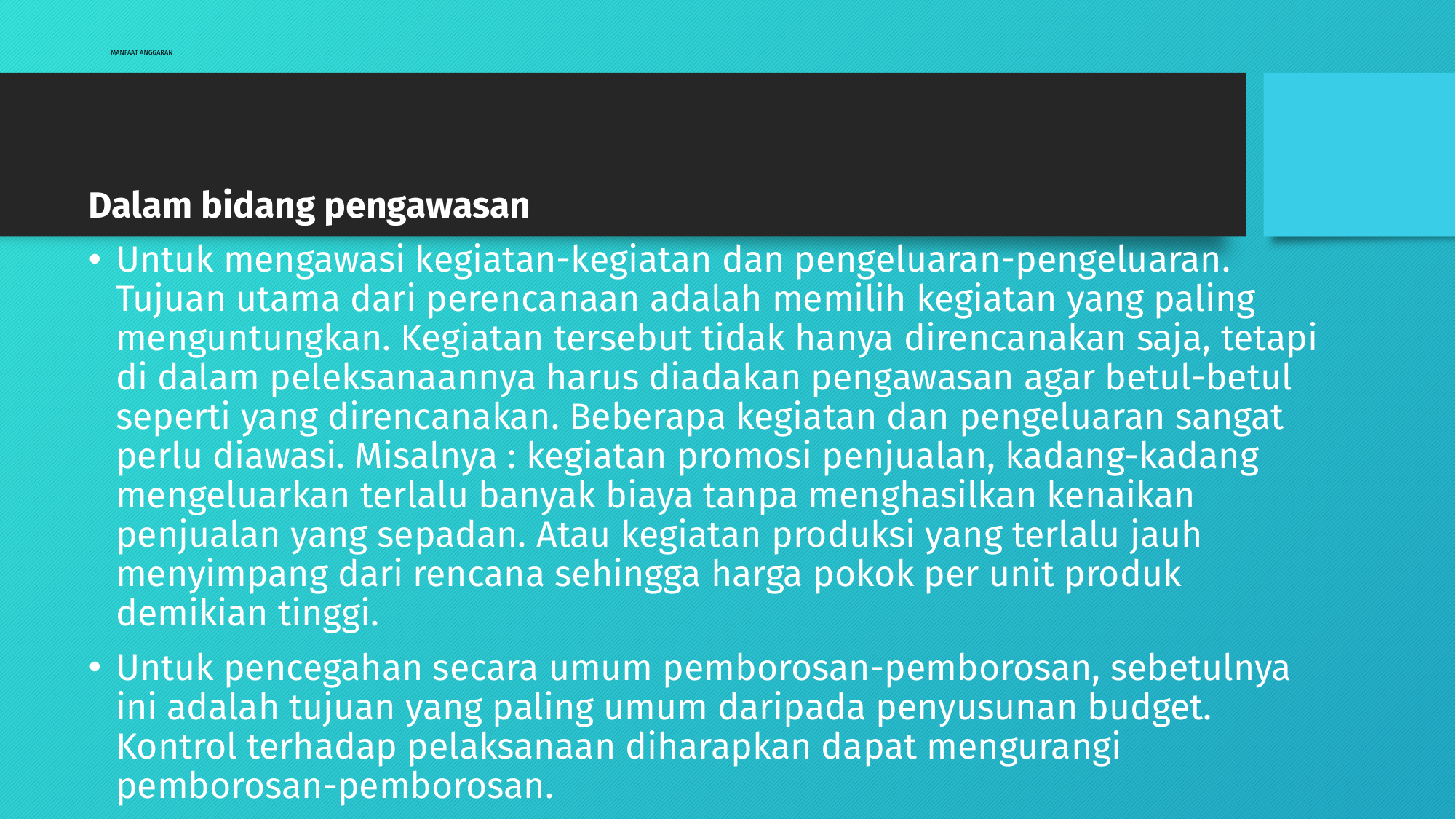

# MANFAAT ANGGARAN
Dalam bidang pengawasan
Untuk mengawasi kegiatan-kegiatan dan pengeluaran-pengeluaran. Tujuan utama dari perencanaan adalah memilih kegiatan yang paling menguntungkan. Kegiatan tersebut tidak hanya direncanakan saja, tetapi di dalam peleksanaannya harus diadakan pengawasan agar betul-betul seperti yang direncanakan. Beberapa kegiatan dan pengeluaran sangat perlu diawasi. Misalnya : kegiatan promosi penjualan, kadang-kadang mengeluarkan terlalu banyak biaya tanpa menghasilkan kenaikan penjualan yang sepadan. Atau kegiatan produksi yang terlalu jauh menyimpang dari rencana sehingga harga pokok per unit produk demikian tinggi.
Untuk pencegahan secara umum pemborosan-pemborosan, sebetulnya ini adalah tujuan yang paling umum daripada penyusunan budget. Kontrol terhadap pelaksanaan diharapkan dapat mengurangi pemborosan-pemborosan.